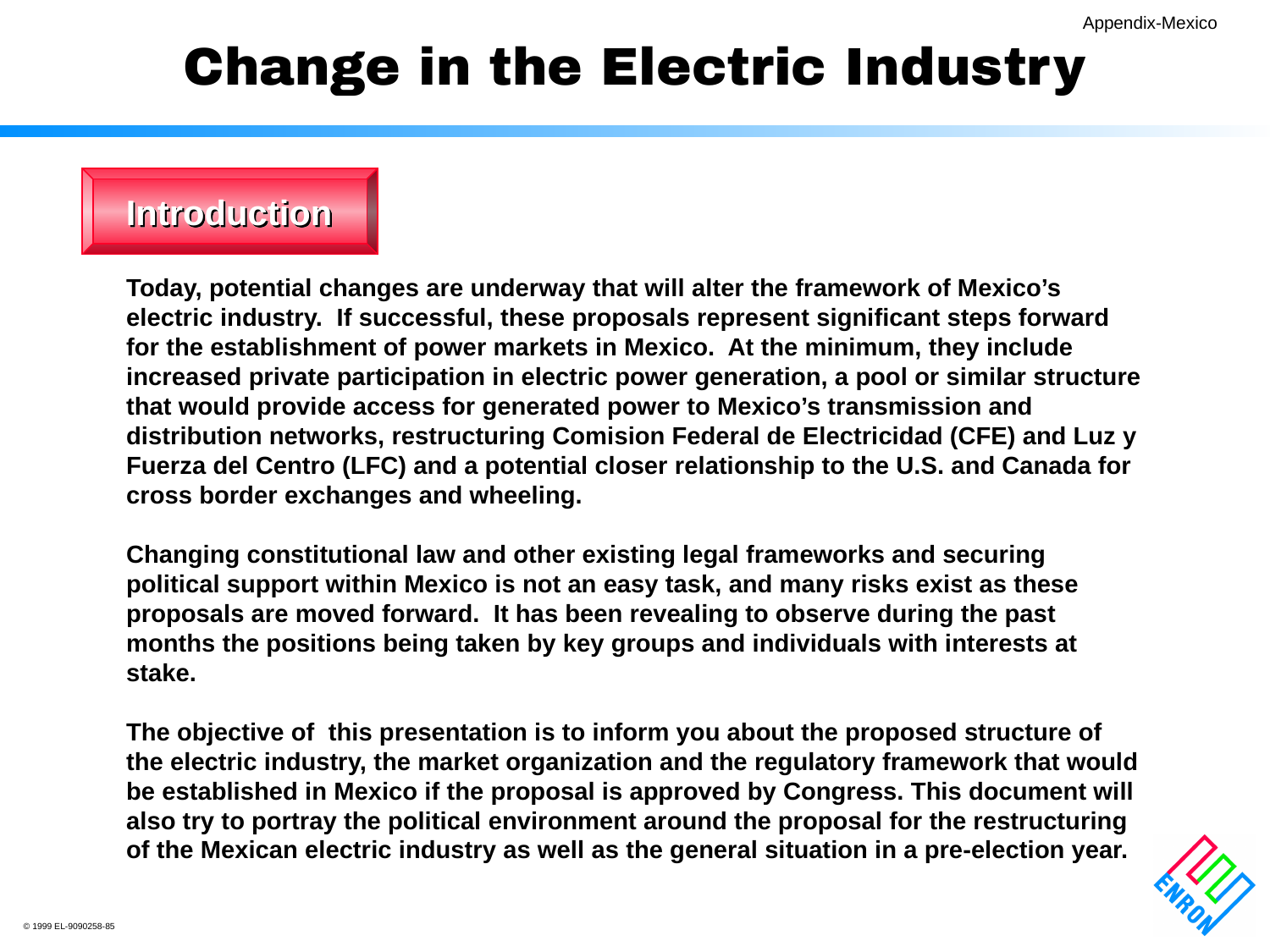

Appendix-Mexico
Change in the Electric Industry

Introduction
Today, potential changes are underway that will alter the framework of Mexico’s electric industry.  If successful, these proposals represent significant steps forward for the establishment of power markets in Mexico.  At the minimum, they include increased private participation in electric power generation, a pool or similar structure that would provide access for generated power to Mexico’s transmission and distribution networks, restructuring Comision Federal de Electricidad (CFE) and Luz y Fuerza del Centro (LFC) and a potential closer relationship to the U.S. and Canada for cross border exchanges and wheeling.

Changing constitutional law and other existing legal frameworks and securing political support within Mexico is not an easy task, and many risks exist as these proposals are moved forward.  It has been revealing to observe during the past months the positions being taken by key groups and individuals with interests at stake.

The objective of  this presentation is to inform you about the proposed structure of the electric industry, the market organization and the regulatory framework that would be established in Mexico if the proposal is approved by Congress. This document will also try to portray the political environment around the proposal for the restructuring of the Mexican electric industry as well as the general situation in a pre-election year.